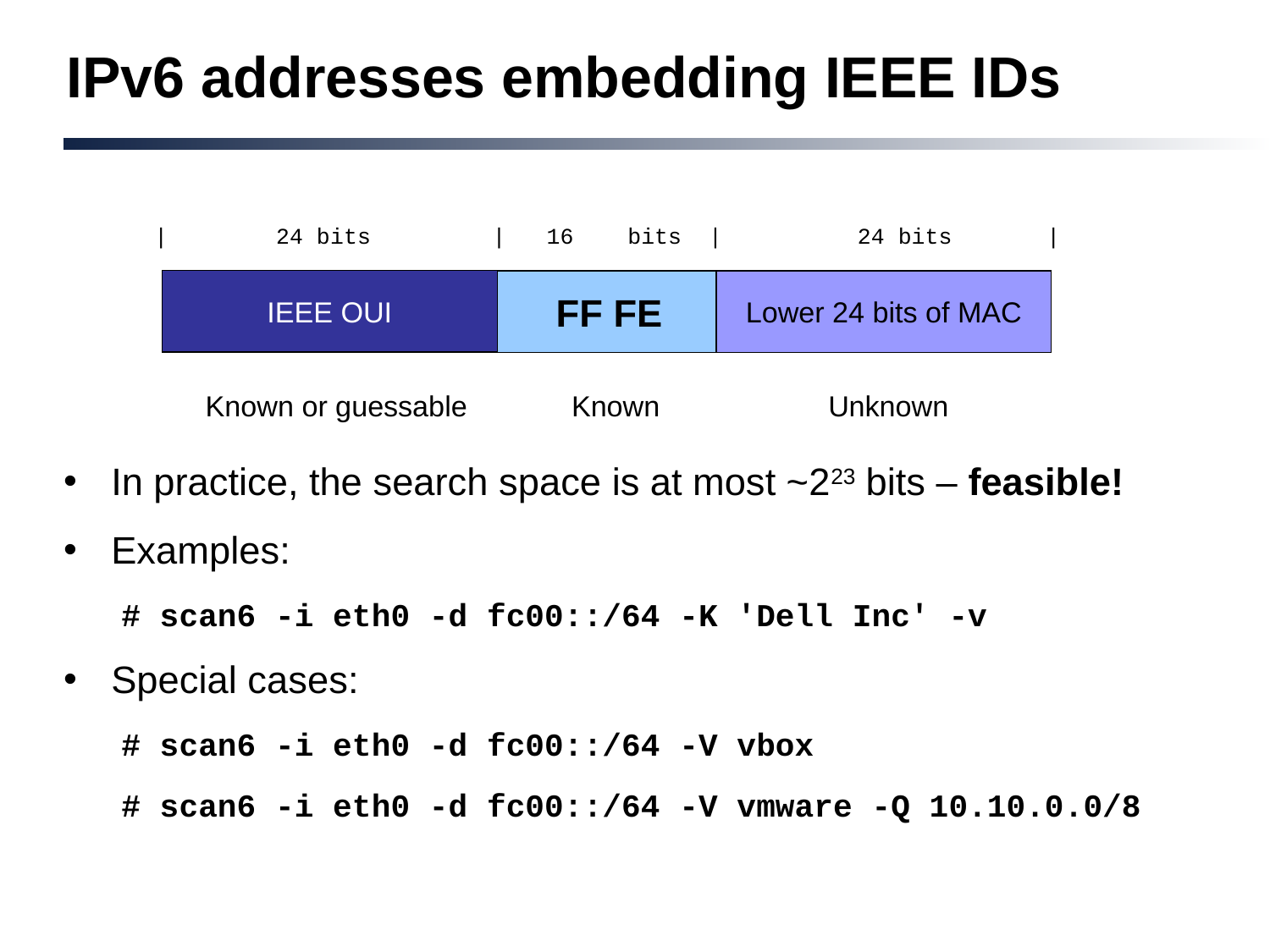

# IPv6 addresses embedding IEEE IDs
 |        24 bits         |   16    bits  |          24 bits       |
IEEE OUI
FF FE
Lower 24 bits of MAC
 Known or guessable             Known                     Unknown
In practice, the search space is at most ~223 bits – feasible!
Examples:
   # scan6 -i eth0 -d fc00::/64 -K 'Dell Inc' -v
Special cases:
   # scan6 -i eth0 -d fc00::/64 -V vbox
   # scan6 -i eth0 -d fc00::/64 -V vmware -Q 10.10.0.0/8